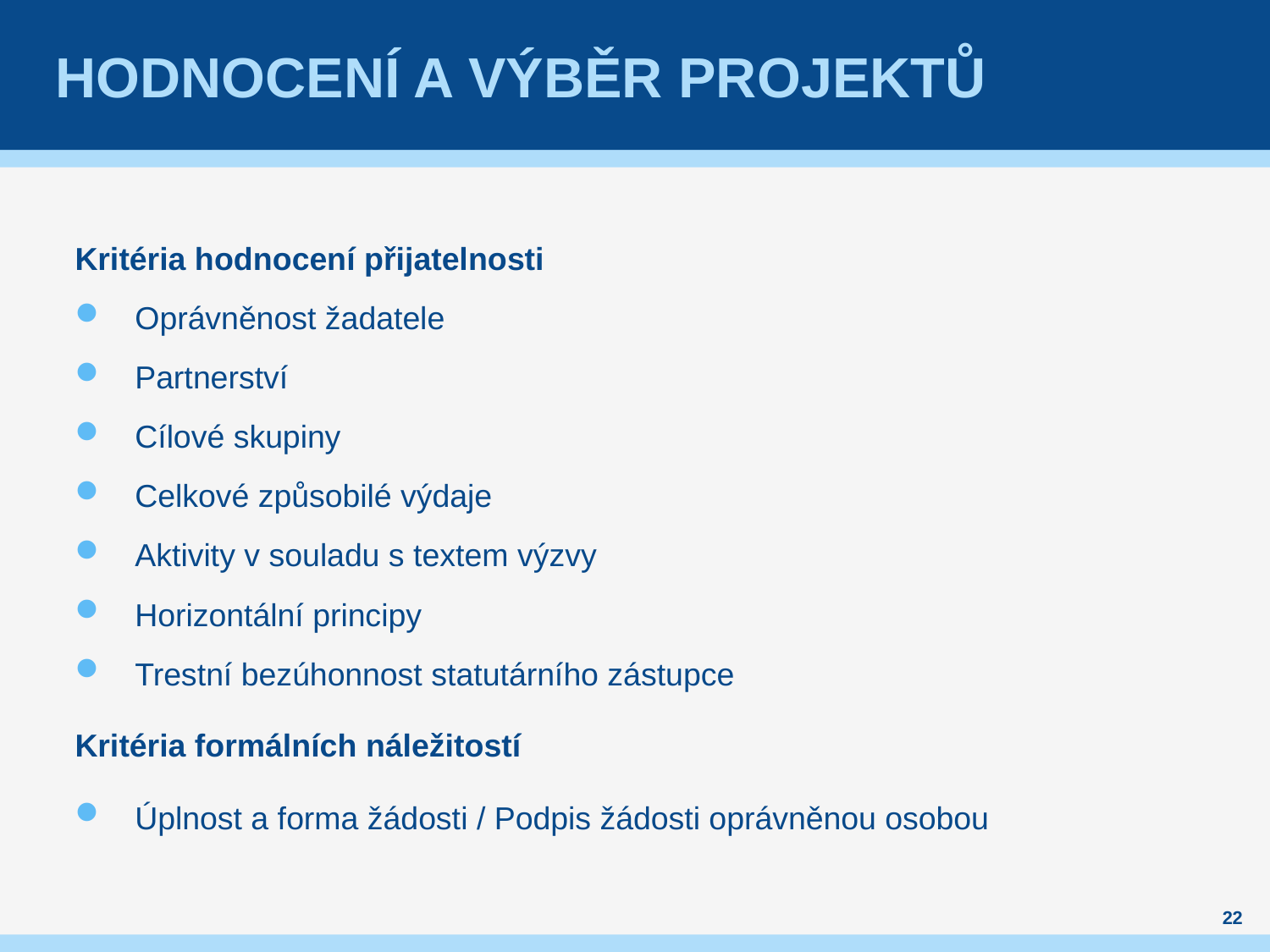

# HODNOCENÍ A VÝBĚR PROJEKTŮ
Kritéria hodnocení přijatelnosti
Oprávněnost žadatele
Partnerství
Cílové skupiny
Celkové způsobilé výdaje
Aktivity v souladu s textem výzvy
Horizontální principy
Trestní bezúhonnost statutárního zástupce
Kritéria formálních náležitostí
Úplnost a forma žádosti / Podpis žádosti oprávněnou osobou

22